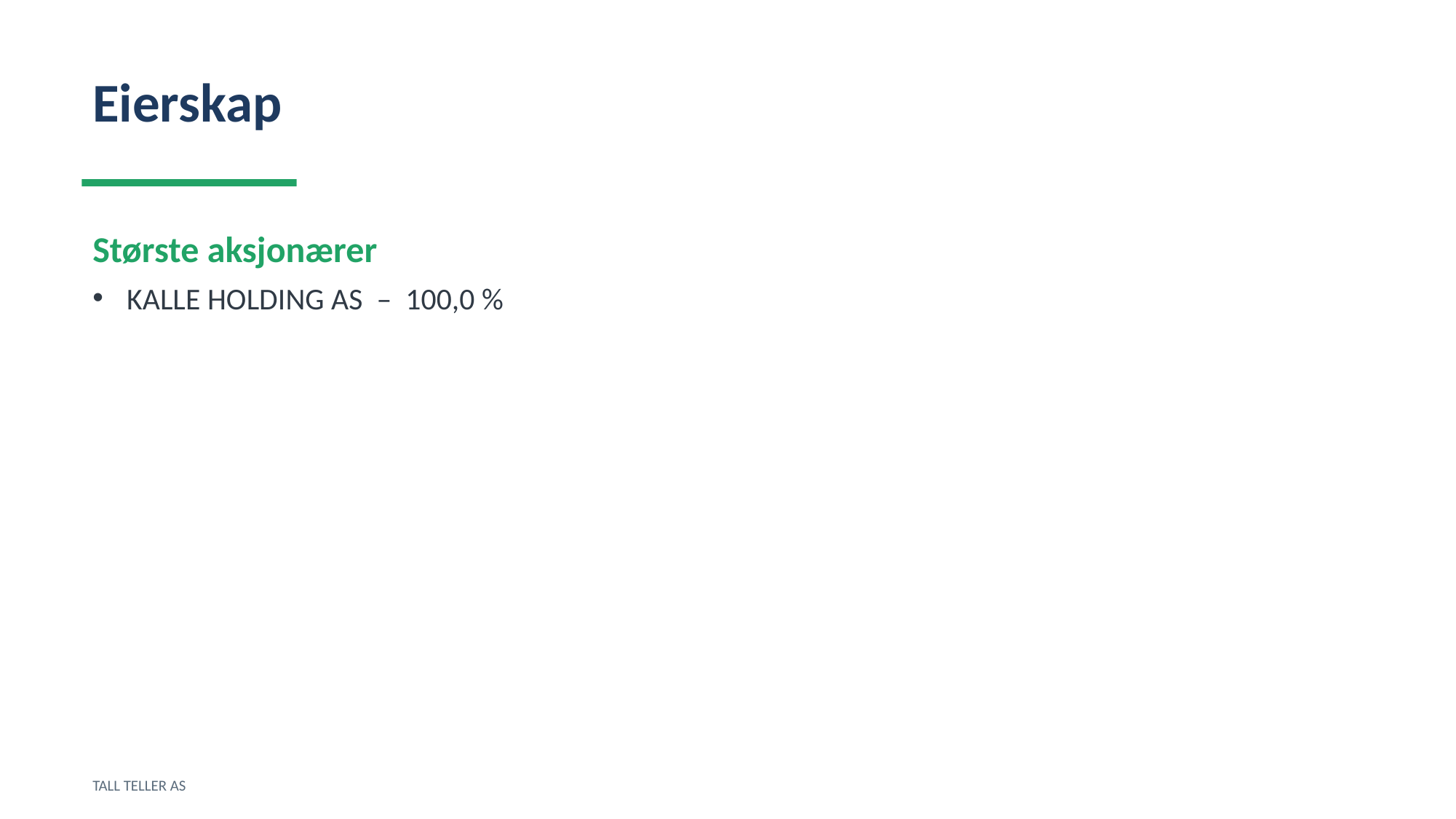

Eierskap

Største aksjonærer
KALLE HOLDING AS  –  100,0 %
TALL TELLER AS